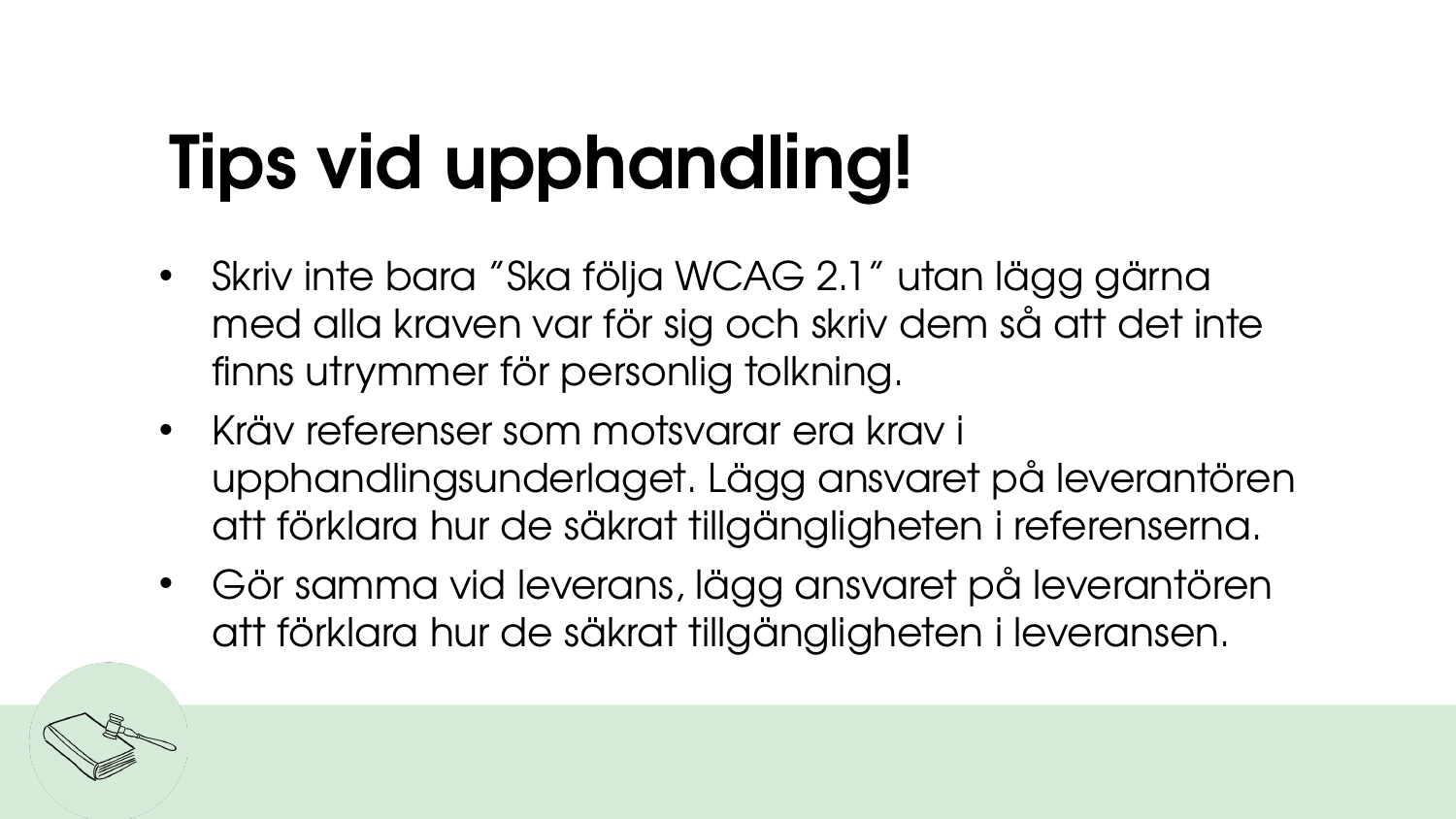

# Tips vid upphandling!
Skriv inte bara ”Ska följa WCAG 2.1” utan lägg gärna med alla kraven var för sig och skriv dem så att det inte finns utrymmer för personlig tolkning.
Kräv referenser som motsvarar era krav i upphandlingsunderlaget. Lägg ansvaret på leverantören att förklara hur de säkrat tillgängligheten i referenserna.
Gör samma vid leverans, lägg ansvaret på leverantören att förklara hur de säkrat tillgängligheten i leveransen.